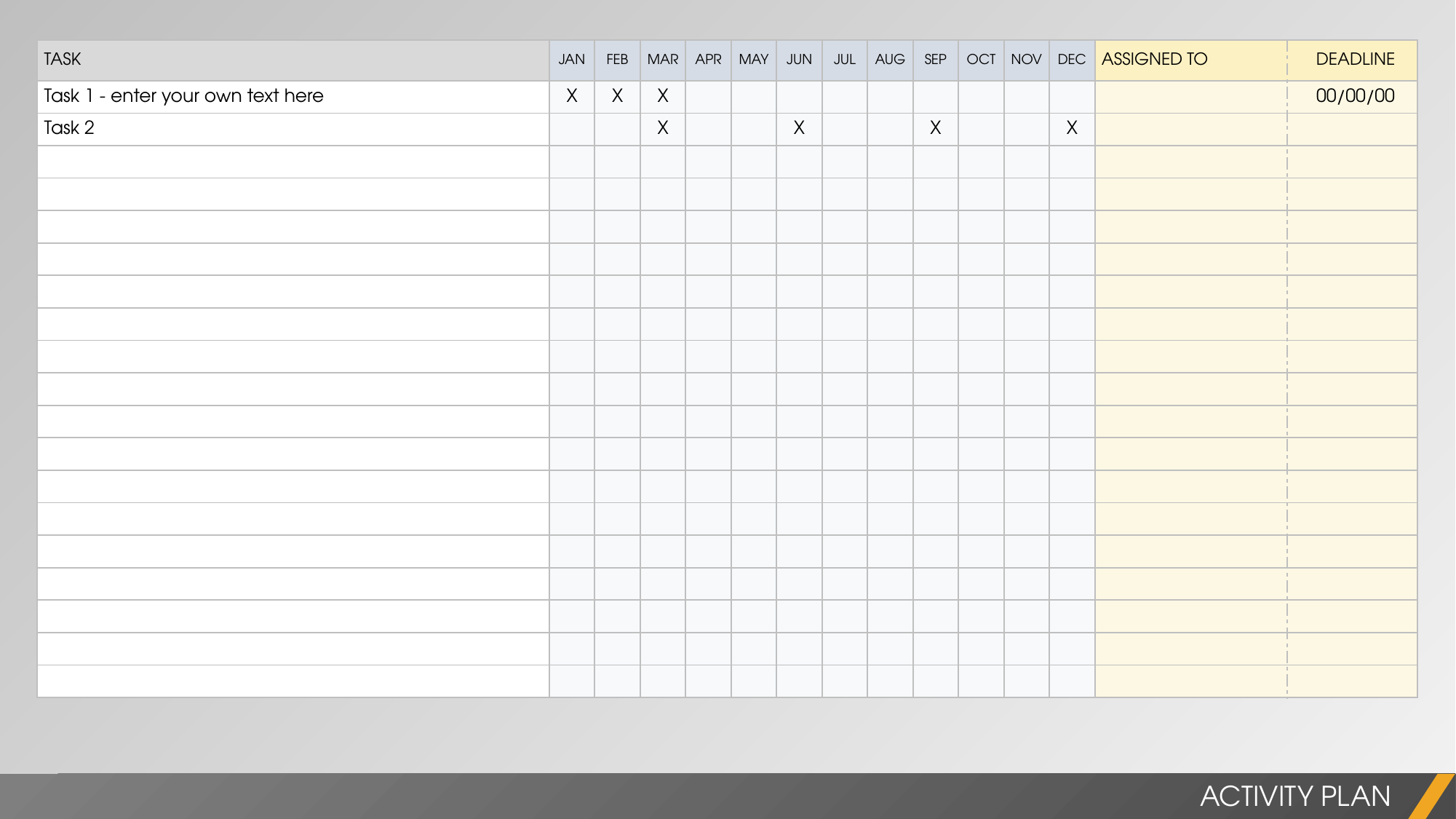

| TASK | JAN | FEB | MAR | APR | MAY | JUN | JUL | AUG | SEP | OCT | NOV | DEC | ASSIGNED TO | DEADLINE |
| --- | --- | --- | --- | --- | --- | --- | --- | --- | --- | --- | --- | --- | --- | --- |
| Task 1 - enter your own text here | X | X | X |  |  |  |  |  |  |  |  |  |  | 00/00/00 |
| Task 2 |  |  | X |  |  | X |  |  | X |  |  | X |  |  |
|  |  |  |  |  |  |  |  |  |  |  |  |  |  |  |
|  |  |  |  |  |  |  |  |  |  |  |  |  |  |  |
|  |  |  |  |  |  |  |  |  |  |  |  |  |  |  |
|  |  |  |  |  |  |  |  |  |  |  |  |  |  |  |
|  |  |  |  |  |  |  |  |  |  |  |  |  |  |  |
|  |  |  |  |  |  |  |  |  |  |  |  |  |  |  |
|  |  |  |  |  |  |  |  |  |  |  |  |  |  |  |
|  |  |  |  |  |  |  |  |  |  |  |  |  |  |  |
|  |  |  |  |  |  |  |  |  |  |  |  |  |  |  |
|  |  |  |  |  |  |  |  |  |  |  |  |  |  |  |
|  |  |  |  |  |  |  |  |  |  |  |  |  |  |  |
|  |  |  |  |  |  |  |  |  |  |  |  |  |  |  |
|  |  |  |  |  |  |  |  |  |  |  |  |  |  |  |
|  |  |  |  |  |  |  |  |  |  |  |  |  |  |  |
|  |  |  |  |  |  |  |  |  |  |  |  |  |  |  |
|  |  |  |  |  |  |  |  |  |  |  |  |  |  |  |
|  |  |  |  |  |  |  |  |  |  |  |  |  |  |  |
ACTIVITY PLAN